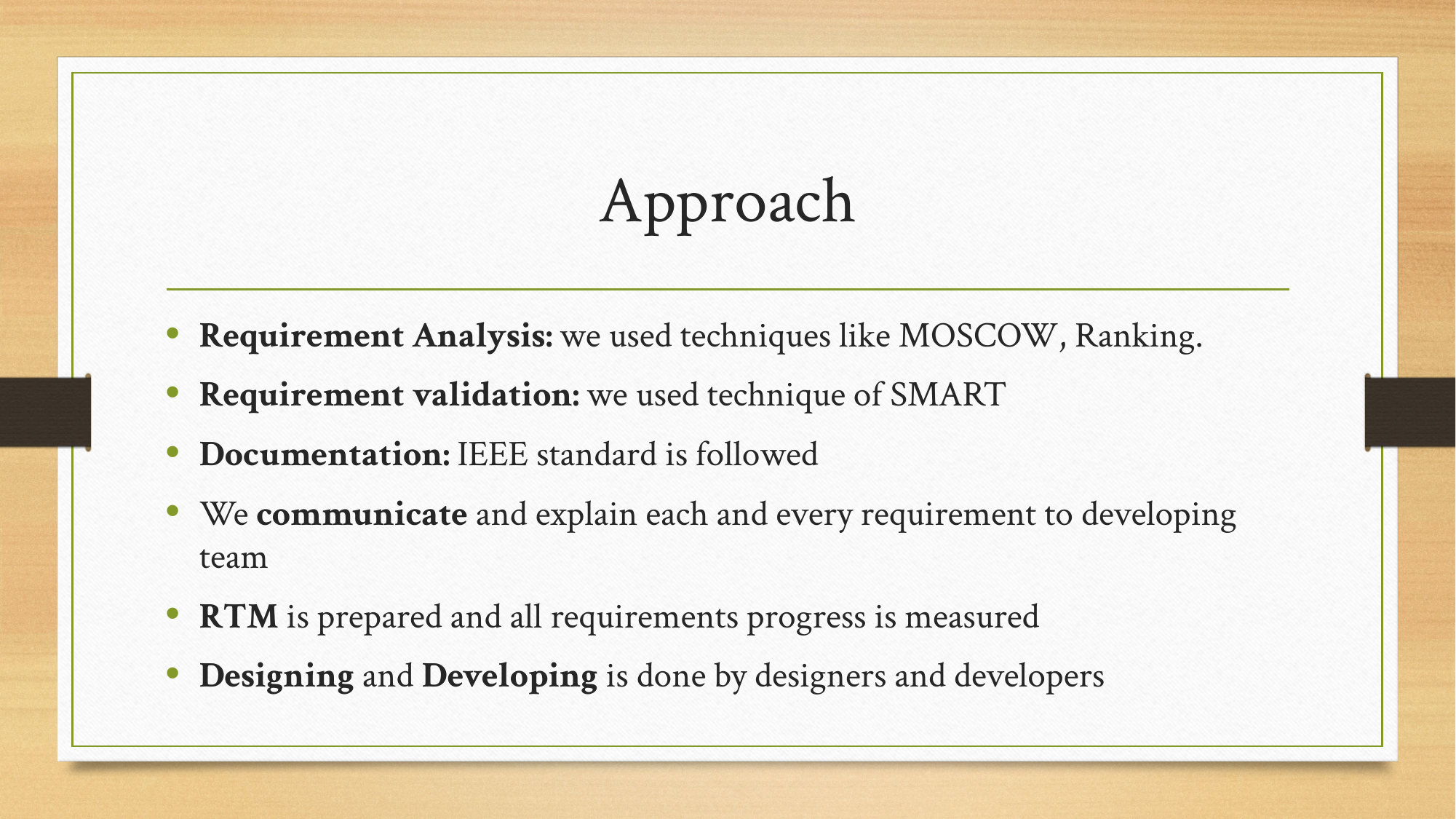

# Approach
Requirement Analysis: we used techniques like MOSCOW, Ranking.
Requirement validation: we used technique of SMART
Documentation: IEEE standard is followed
We communicate and explain each and every requirement to developing team
RTM is prepared and all requirements progress is measured
Designing and Developing is done by designers and developers